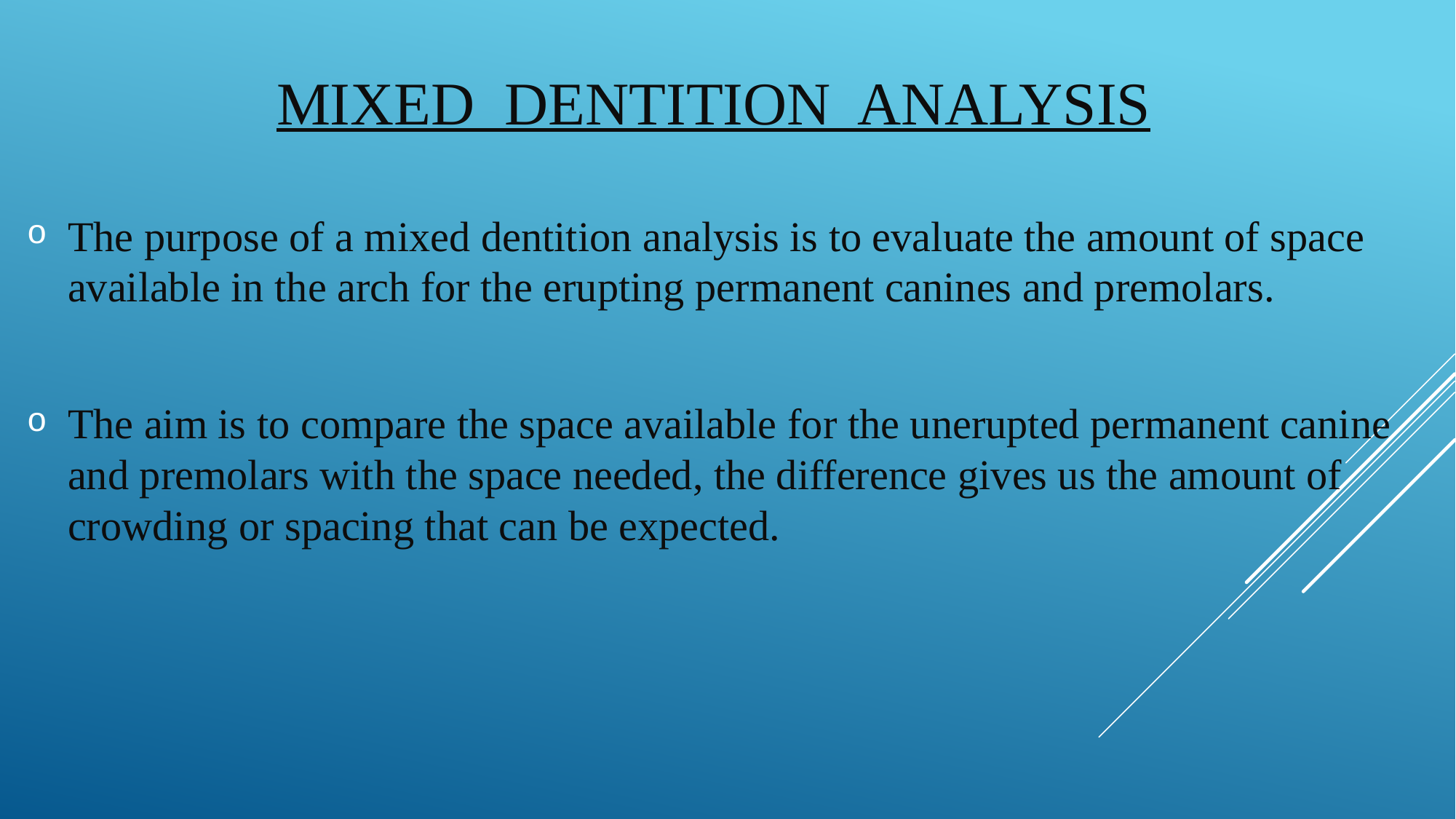

# MIXED  DENTITION  ANALYSIS
The purpose of a mixed dentition analysis is to evaluate the amount of space available in the arch for the erupting permanent canines and premolars.

The aim is to compare the space available for the unerupted permanent canine and premolars with the space needed, the difference gives us the amount of crowding or spacing that can be expected.